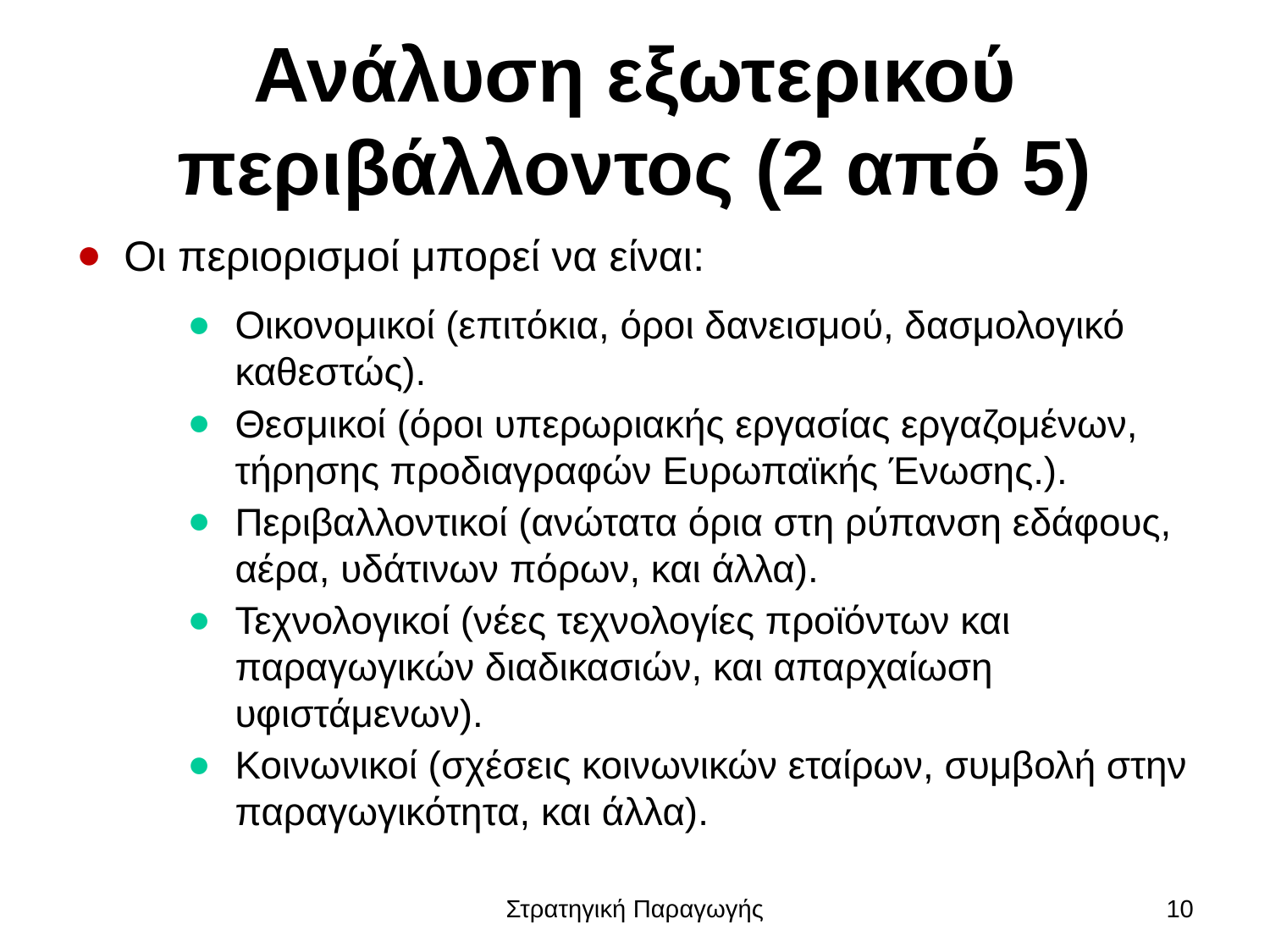

# Ανάλυση εξωτερικού περιβάλλοντος (2 από 5)
Οι περιορισμοί μπορεί να είναι:
Οικονομικοί (επιτόκια, όροι δανεισμού, δασμολογικό καθεστώς).
Θεσμικοί (όροι υπερωριακής εργασίας εργαζομένων, τήρησης προδιαγραφών Ευρωπαϊκής Ένωσης.).
Περιβαλλοντικοί (ανώτατα όρια στη ρύπανση εδάφους, αέρα, υδάτινων πόρων, και άλλα).
Τεχνολογικοί (νέες τεχνολογίες προϊόντων και παραγωγικών διαδικασιών, και απαρχαίωση υφιστάμενων).
Κοινωνικοί (σχέσεις κοινωνικών εταίρων, συμβολή στην παραγωγικότητα, και άλλα).

Στρατηγική Παραγωγής
10